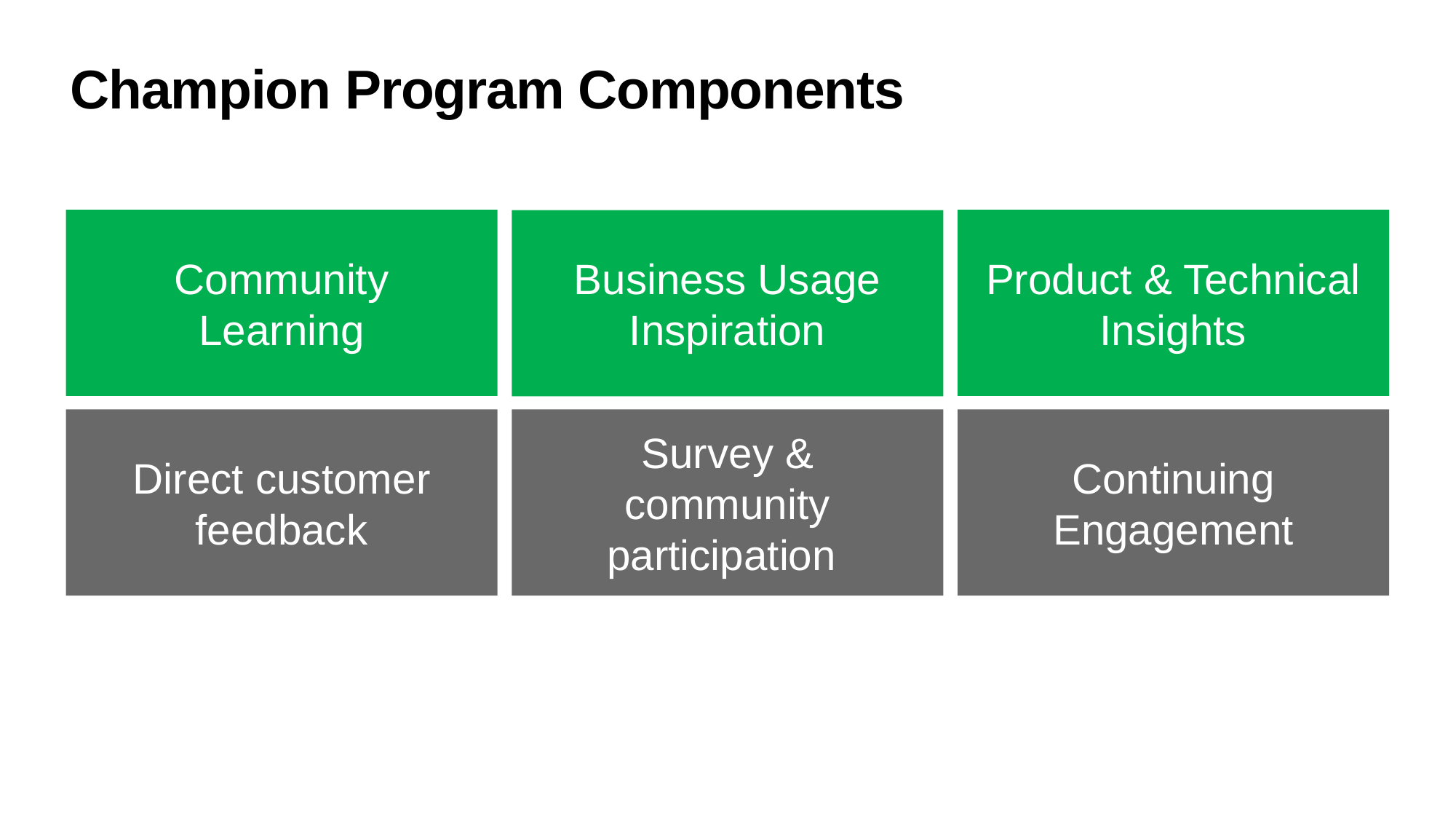

# Champion Program Components
Product & Technical Insights
Community Learning
Business Usage Inspiration
Direct customer feedback
Survey & community participation
Continuing Engagement